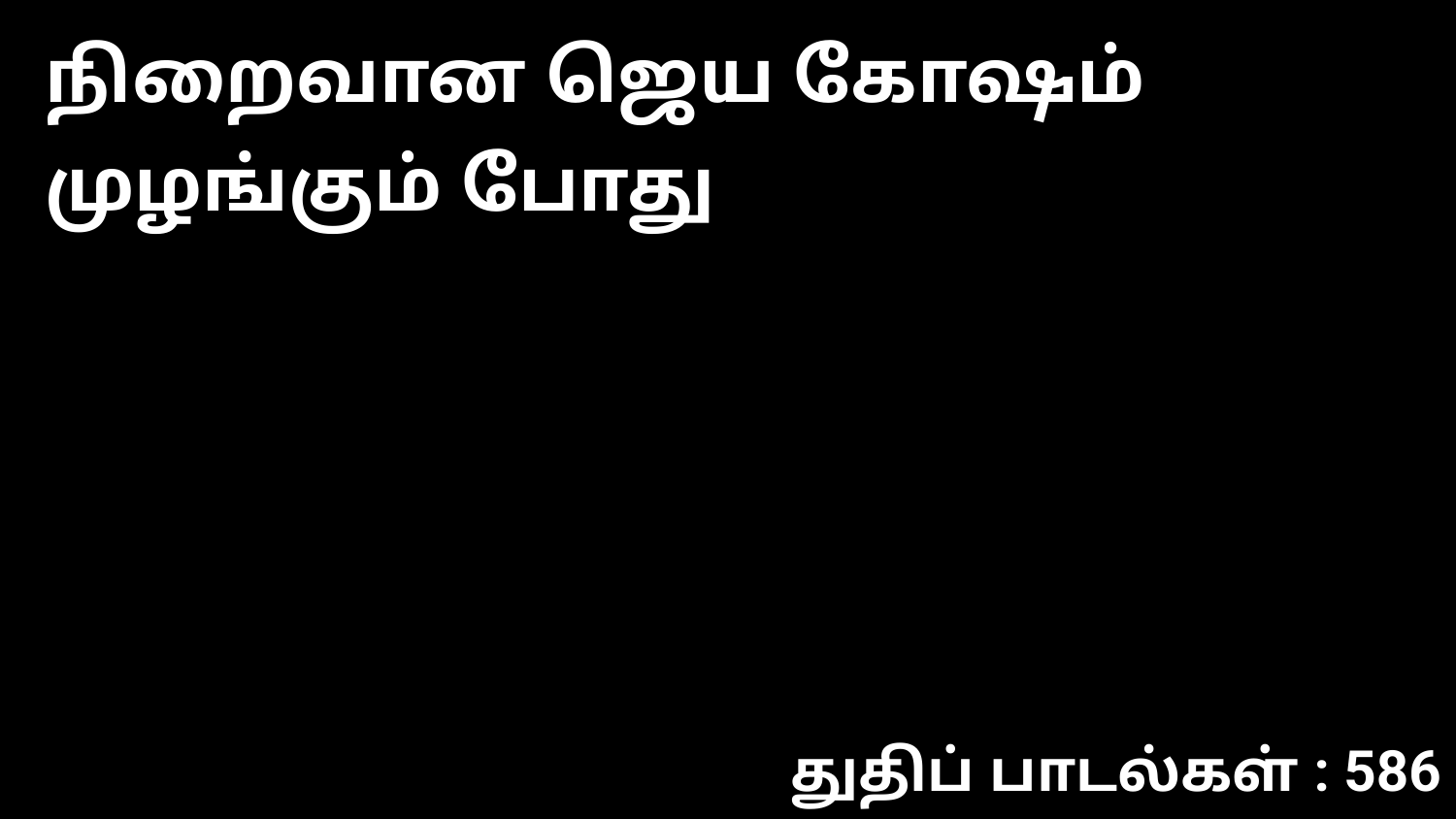

நிறைவான ஜெய கோஷம் முழங்கும் போது
துதிப் பாடல்கள் : 586